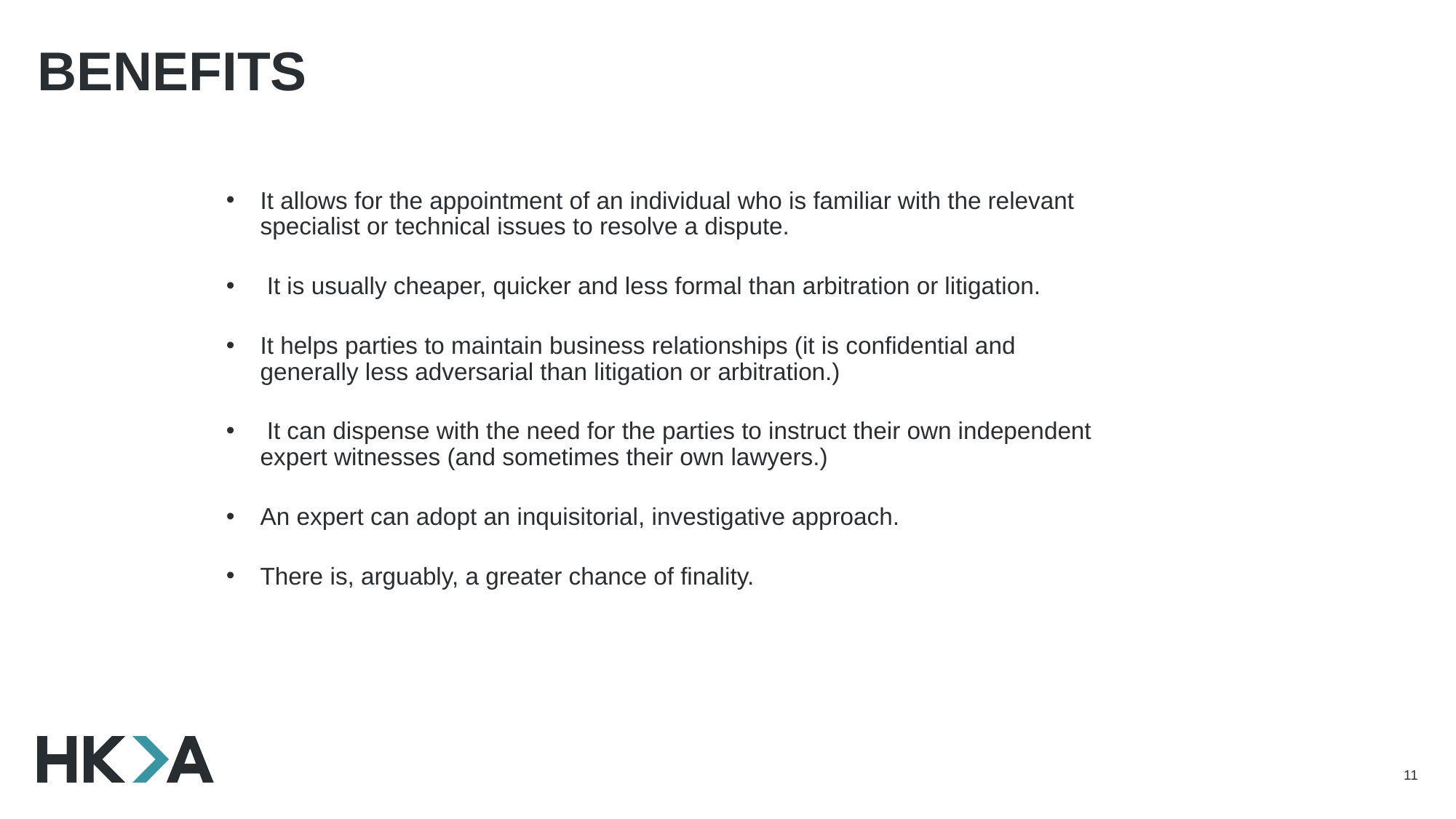

# Benefits

It allows for the appointment of an individual who is familiar with the relevant specialist or technical issues to resolve a dispute.
 It is usually cheaper, quicker and less formal than arbitration or litigation.
It helps parties to maintain business relationships (it is confidential and generally less adversarial than litigation or arbitration.)
 It can dispense with the need for the parties to instruct their own independent expert witnesses (and sometimes their own lawyers.)
An expert can adopt an inquisitorial, investigative approach.
There is, arguably, a greater chance of finality.

11